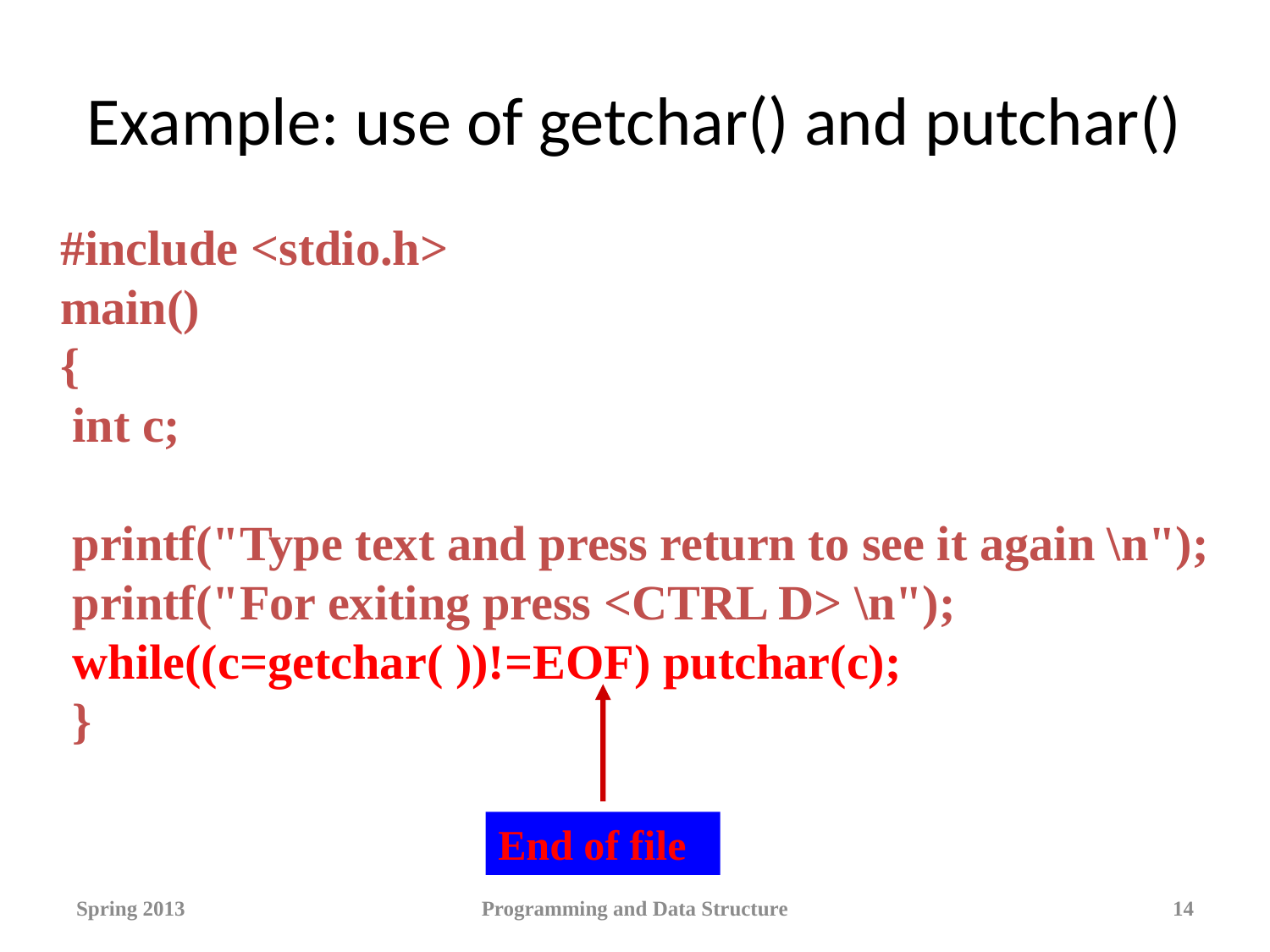

# Example: use of getchar() and putchar()
#include <stdio.h>
main()
{
 int c;

 printf("Type text and press return to see it again \n");
 printf("For exiting press <CTRL D> \n");
 while((c=getchar( ))!=EOF) putchar(c);
 }

End of file
Spring 2013
Programming and Data Structure
14